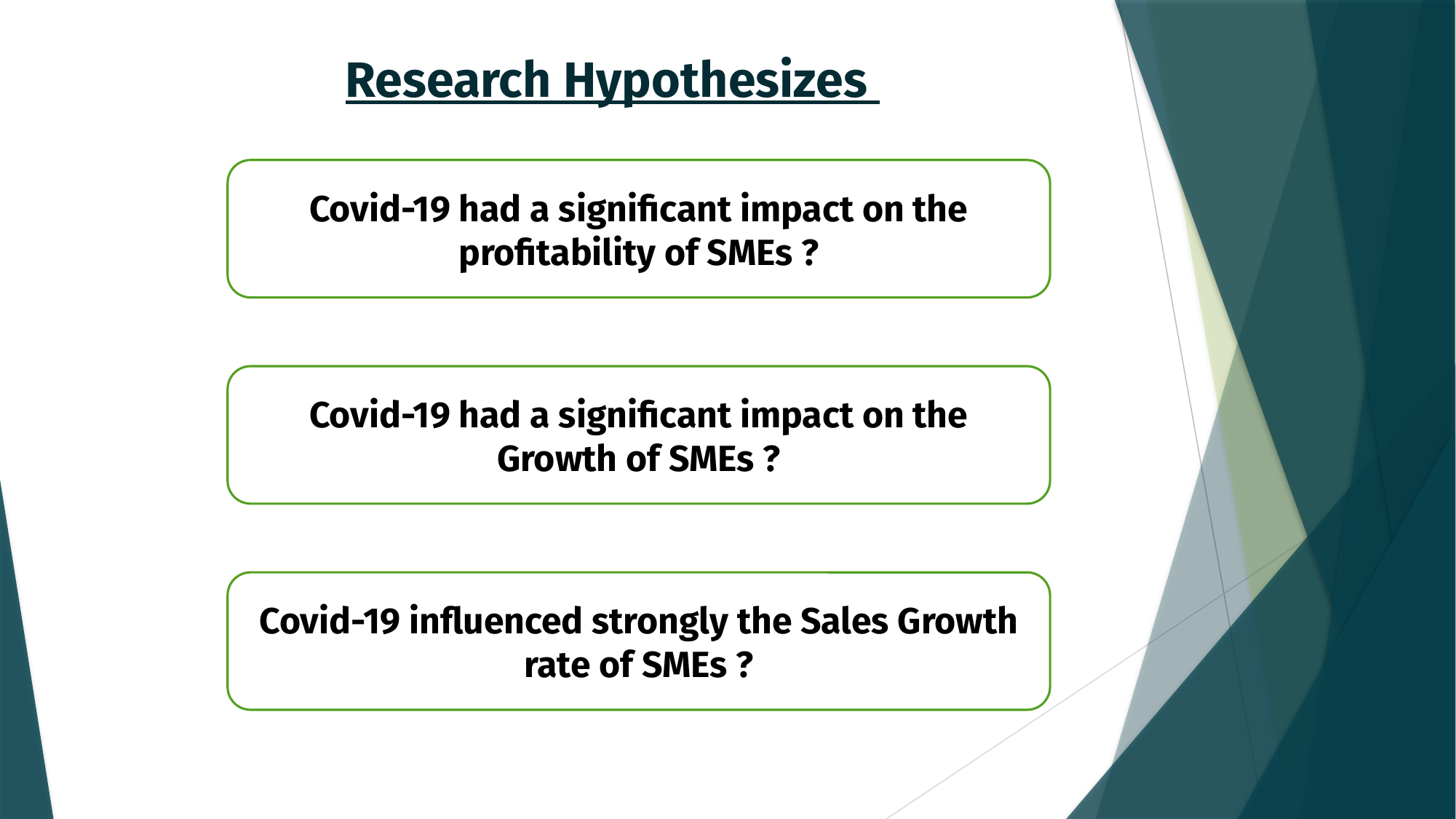

# Research Hypothesizes
Covid-19 had a significant impact on the profitability of SMEs ?
Covid-19 had a significant impact on the Growth of SMEs ?
Covid-19 influenced strongly the Sales Growth rate of SMEs ?